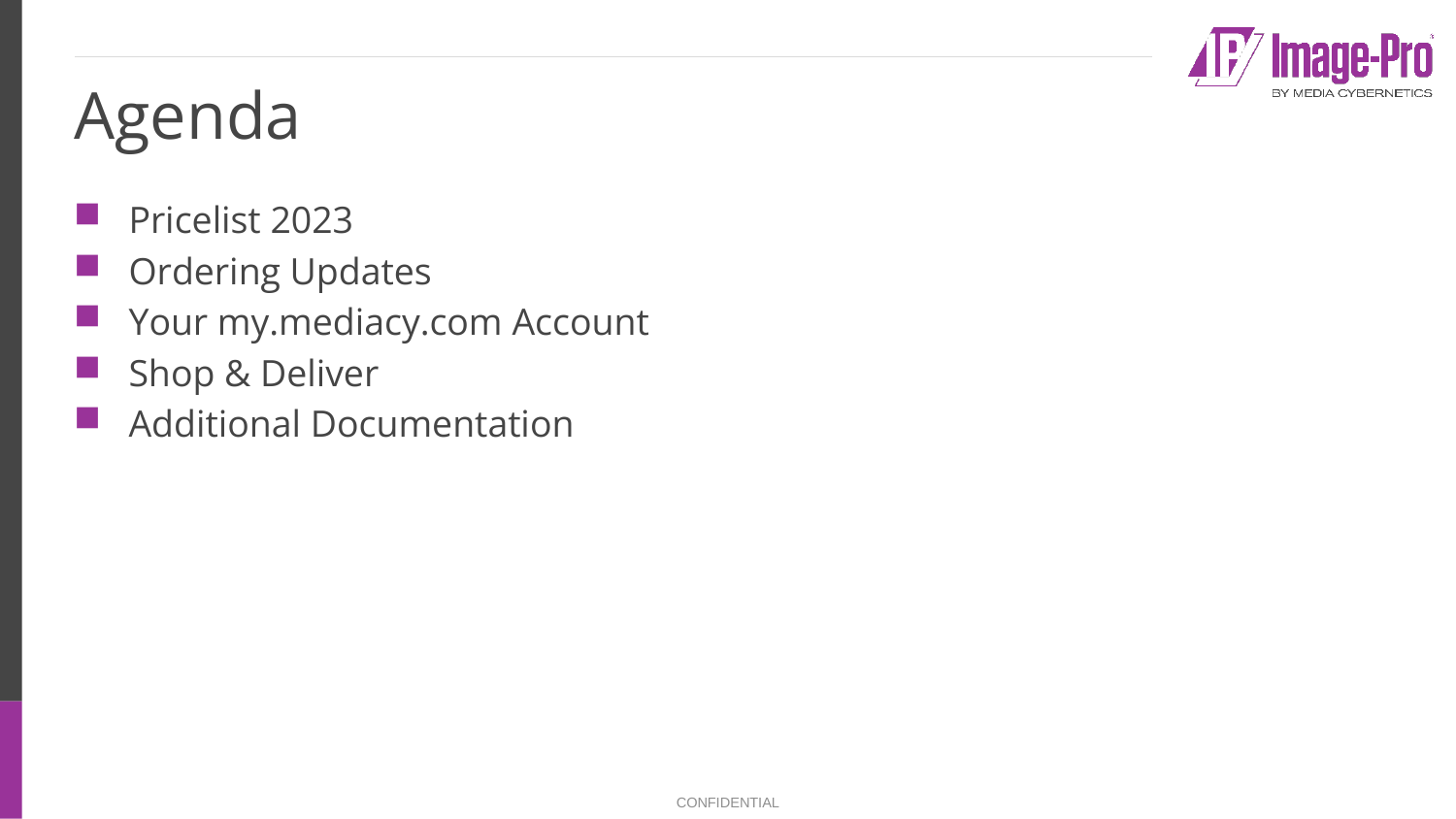

# Agenda
Pricelist 2023
Ordering Updates
Your my.mediacy.com Account
Shop & Deliver
Additional Documentation
CONFIDENTIAL